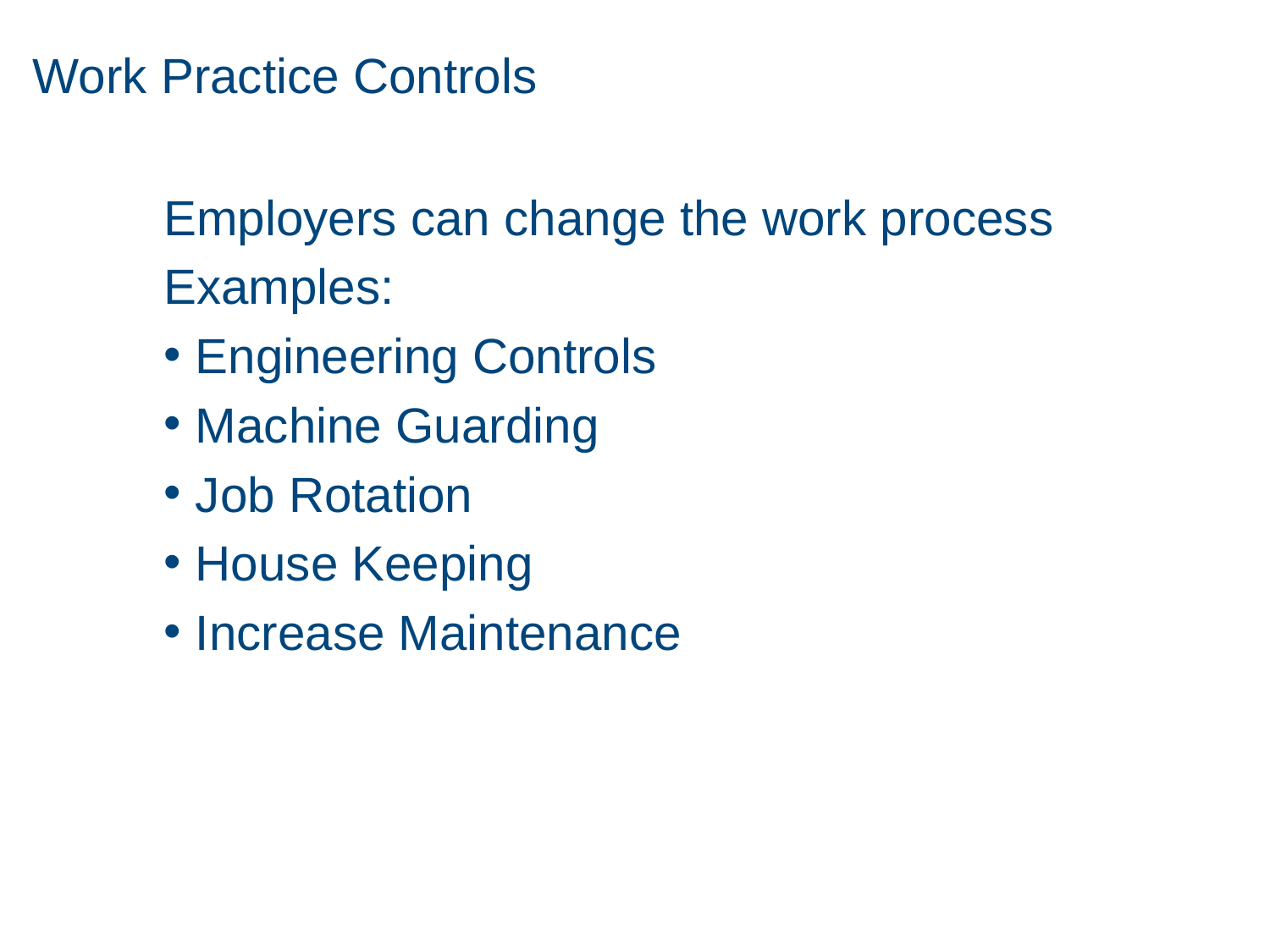

# Work Practice Controls
Employers can change the work process
Examples:
Engineering Controls
Machine Guarding
Job Rotation
House Keeping
Increase Maintenance
7